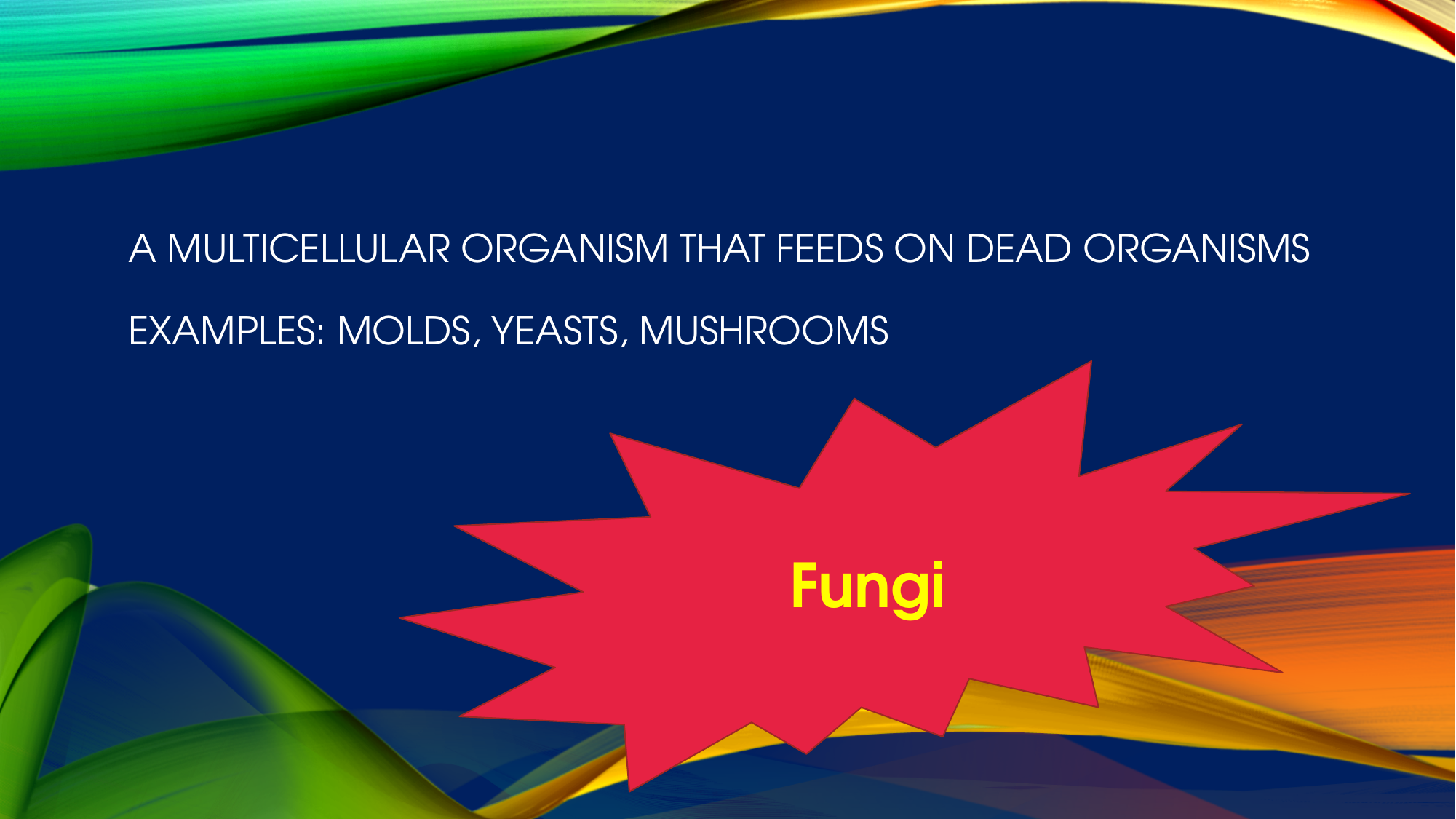

# A Multicellular organism that feeds on dead organisms   Examples: molds, yeasts, mushrooms
Fungi